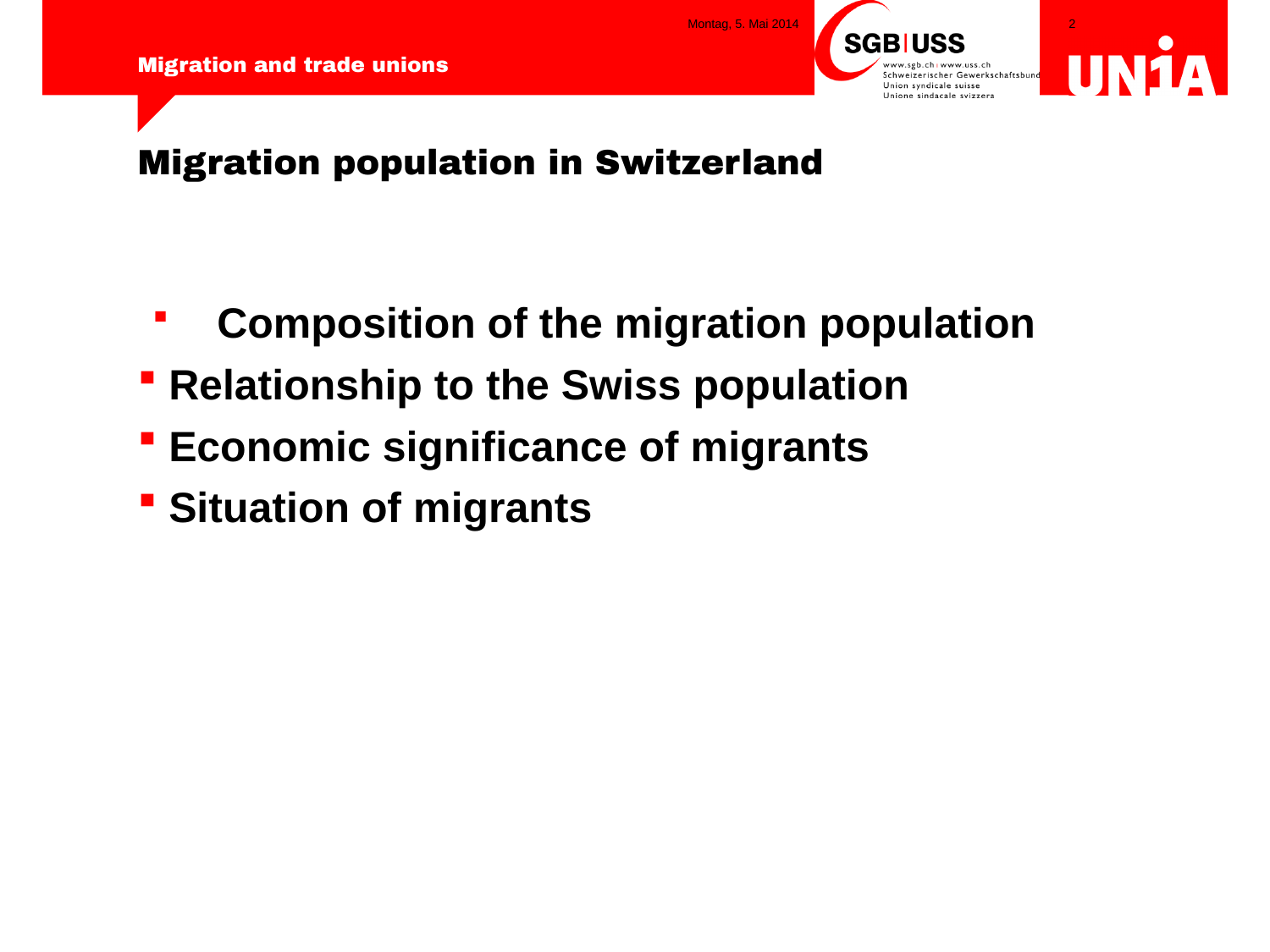

Montag, 5. Mai 2014
# Migration population in Switzerland

  Composition of the migration population
 Relationship to the Swiss population
 Economic significance of migrants
 Situation of migrants